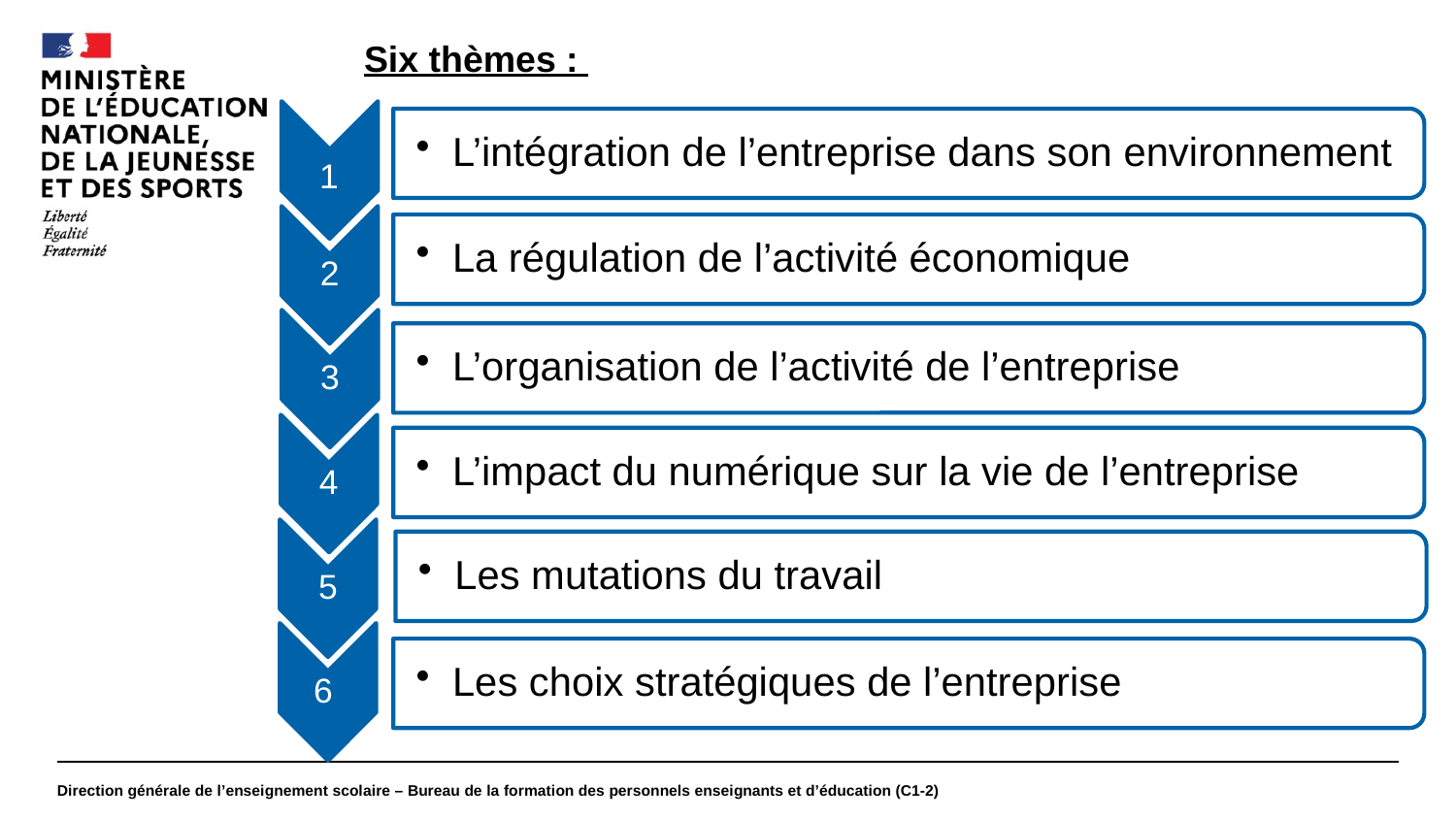

#
Six thèmes :

1

L’intégration de l’entreprise dans son environnement

2

La régulation de l’activité économique

3

L’organisation de l’activité de l’entreprise

4

L’impact du numérique sur la vie de l’entreprise

5

Les mutations du travail

6

Les choix stratégiques de l’entreprise
Direction générale de l’enseignement scolaire – Bureau de la formation des personnels enseignants et d’éducation (C1-2)